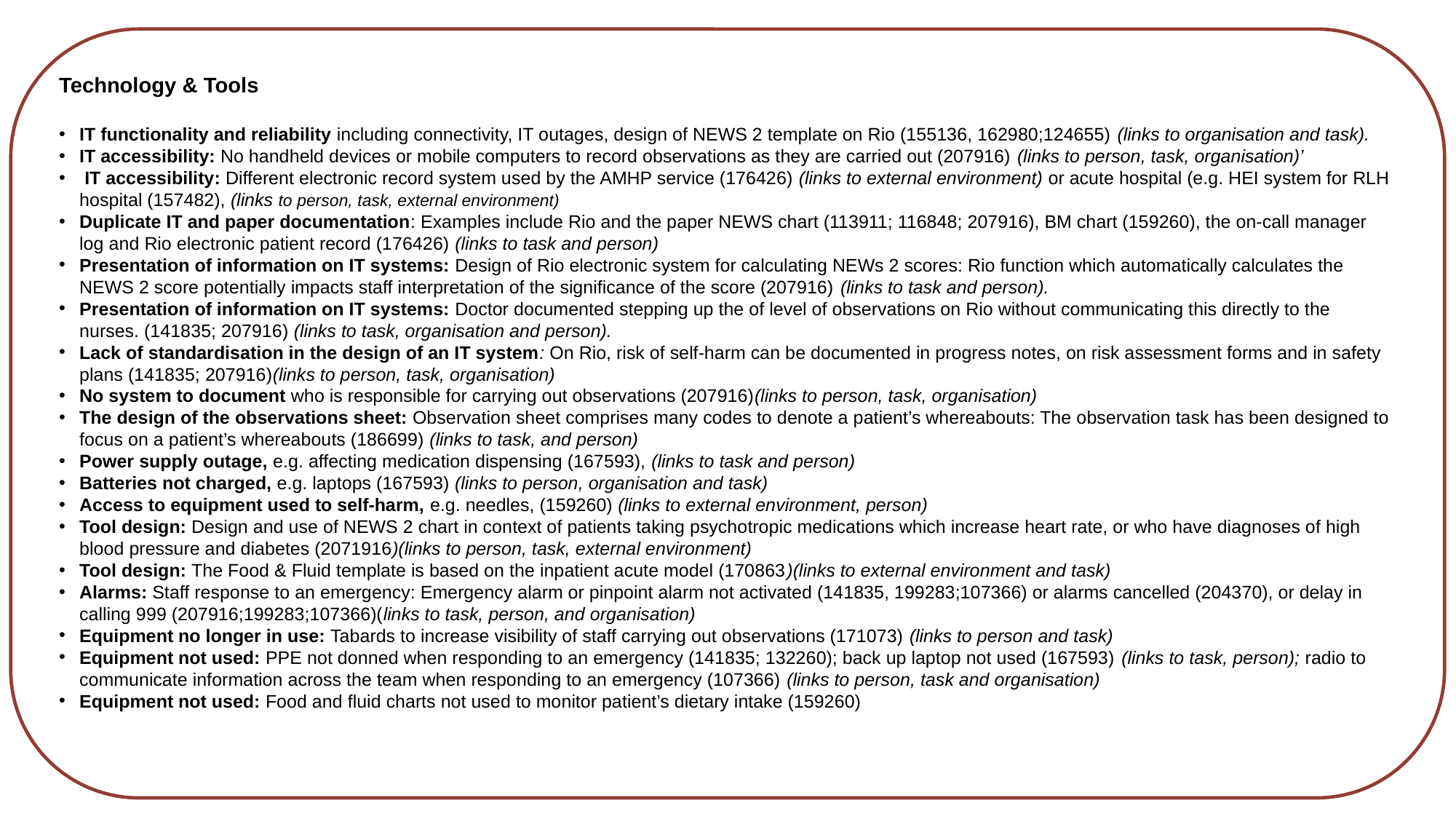

Technology & Tools

IT functionality and reliability including connectivity, IT outages, design of NEWS 2 template on Rio (155136, 162980;124655) (links to organisation and task).
IT accessibility: No handheld devices or mobile computers to record observations as they are carried out (207916) (links to person, task, organisation)’
 IT accessibility: Different electronic record system used by the AMHP service (176426) (links to external environment) or acute hospital (e.g. HEI system for RLH hospital (157482), (links to person, task, external environment)
Duplicate IT and paper documentation: Examples include Rio and the paper NEWS chart (113911; 116848; 207916), BM chart (159260), the on-call manager log and Rio electronic patient record (176426) (links to task and person)
Presentation of information on IT systems: Design of Rio electronic system for calculating NEWs 2 scores: Rio function which automatically calculates the NEWS 2 score potentially impacts staff interpretation of the significance of the score (207916) (links to task and person).
Presentation of information on IT systems: Doctor documented stepping up the of level of observations on Rio without communicating this directly to the nurses. (141835; 207916) (links to task, organisation and person).
Lack of standardisation in the design of an IT system: On Rio, risk of self-harm can be documented in progress notes, on risk assessment forms and in safety plans (141835; 207916)(links to person, task, organisation)
No system to document who is responsible for carrying out observations (207916)(links to person, task, organisation)
The design of the observations sheet: Observation sheet comprises many codes to denote a patient’s whereabouts: The observation task has been designed to focus on a patient’s whereabouts (186699) (links to task, and person)
Power supply outage, e.g. affecting medication dispensing (167593), (links to task and person)
Batteries not charged, e.g. laptops (167593) (links to person, organisation and task)
Access to equipment used to self-harm, e.g. needles, (159260) (links to external environment, person)
Tool design: Design and use of NEWS 2 chart in context of patients taking psychotropic medications which increase heart rate, or who have diagnoses of high blood pressure and diabetes (2071916)(links to person, task, external environment)
Tool design: The Food & Fluid template is based on the inpatient acute model (170863)(links to external environment and task)
Alarms: Staff response to an emergency: Emergency alarm or pinpoint alarm not activated (141835, 199283;107366) or alarms cancelled (204370), or delay in calling 999 (207916;199283;107366)(links to task, person, and organisation)
Equipment no longer in use: Tabards to increase visibility of staff carrying out observations (171073) (links to person and task)
Equipment not used: PPE not donned when responding to an emergency (141835; 132260); back up laptop not used (167593) (links to task, person); radio to communicate information across the team when responding to an emergency (107366) (links to person, task and organisation)
Equipment not used: Food and fluid charts not used to monitor patient’s dietary intake (159260)